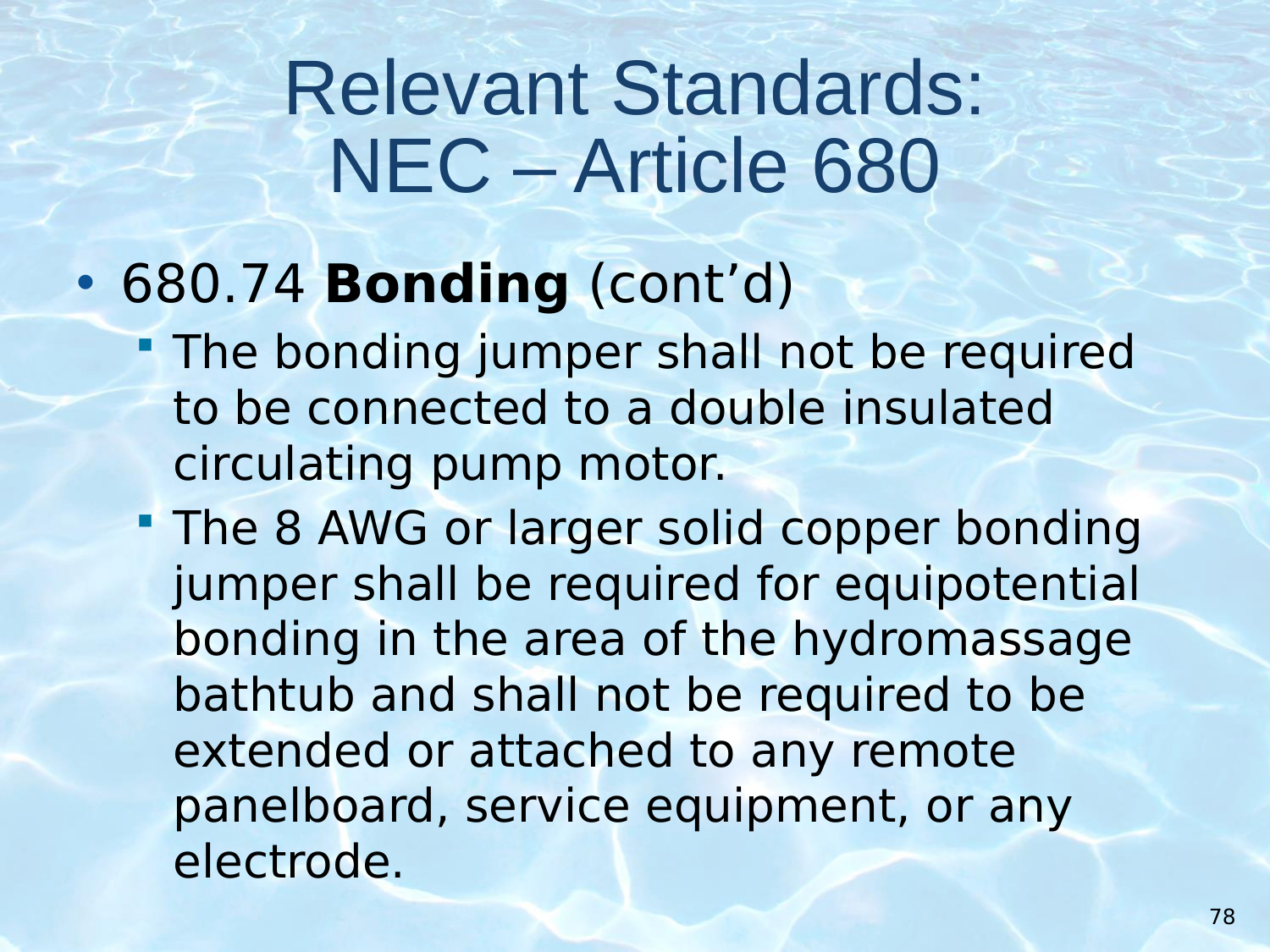

# Relevant Standards: NEC – Article 680
680.74 Bonding (cont’d)
The bonding jumper shall not be required to be connected to a double insulated circulating pump motor.
The 8 AWG or larger solid copper bonding jumper shall be required for equipotential bonding in the area of the hydromassage bathtub and shall not be required to be extended or attached to any remote panelboard, service equipment, or any electrode.
78